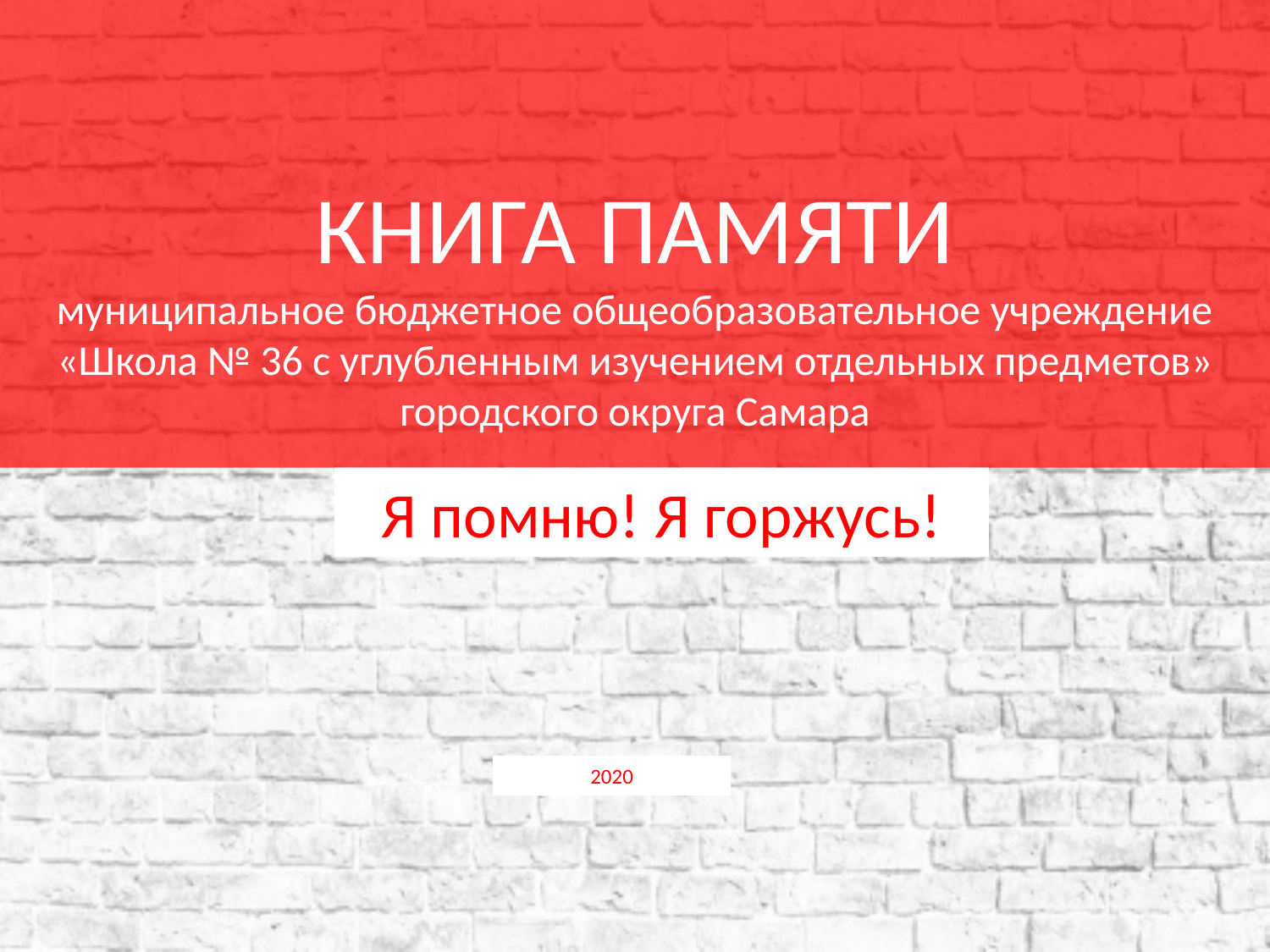

КНИГА ПАМЯТИ
муниципальное бюджетное общеобразовательное учреждение
«Школа № 36 с углубленным изучением отдельных предметов»
городского округа Самара

Я помню! Я горжусь!
2020